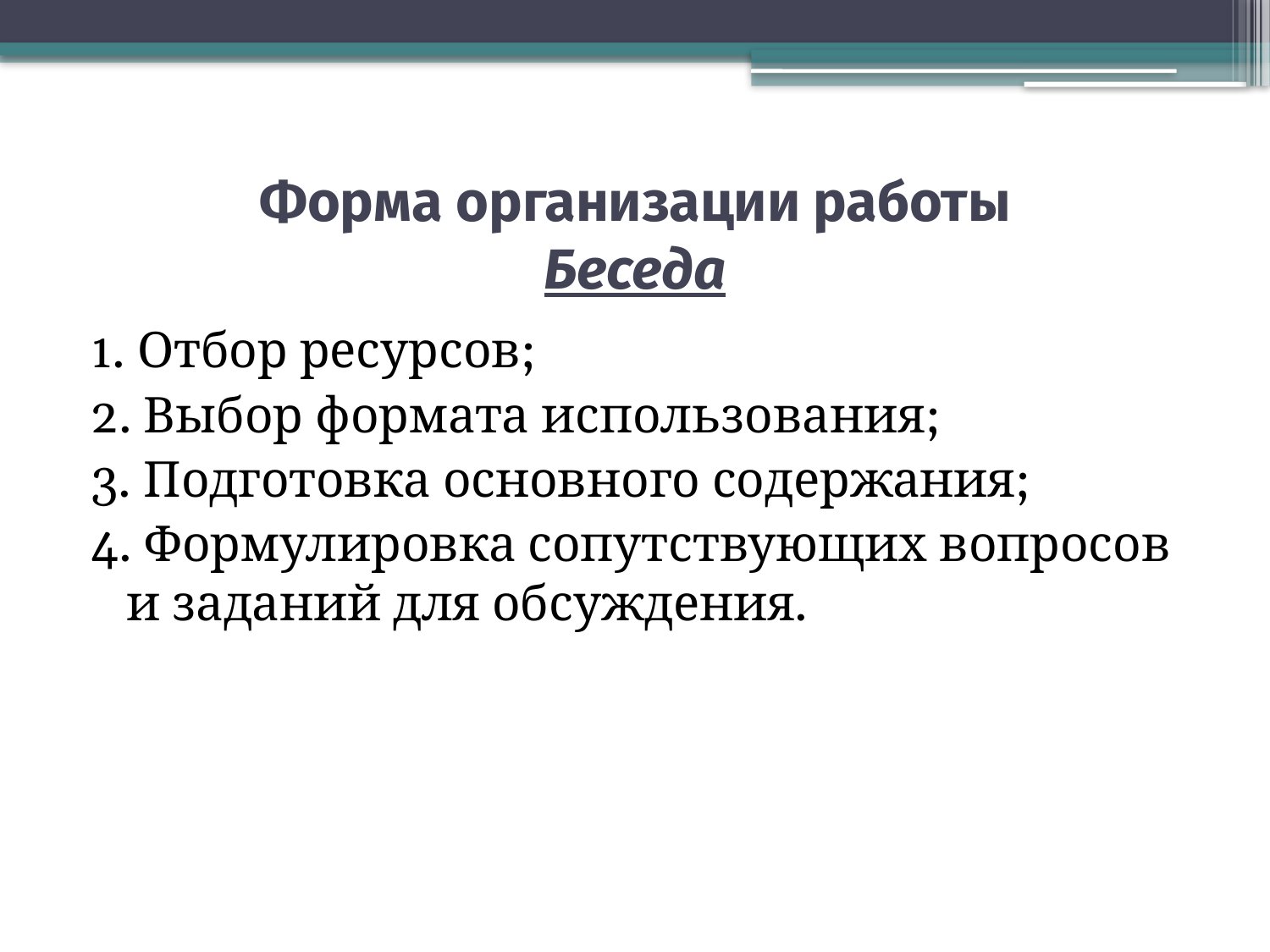

# Форма организации работы Беседа
1. Отбор ресурсов;
2. Выбор формата использования;
3. Подготовка основного содержания;
4. Формулировка сопутствующих вопросов и заданий для обсуждения.